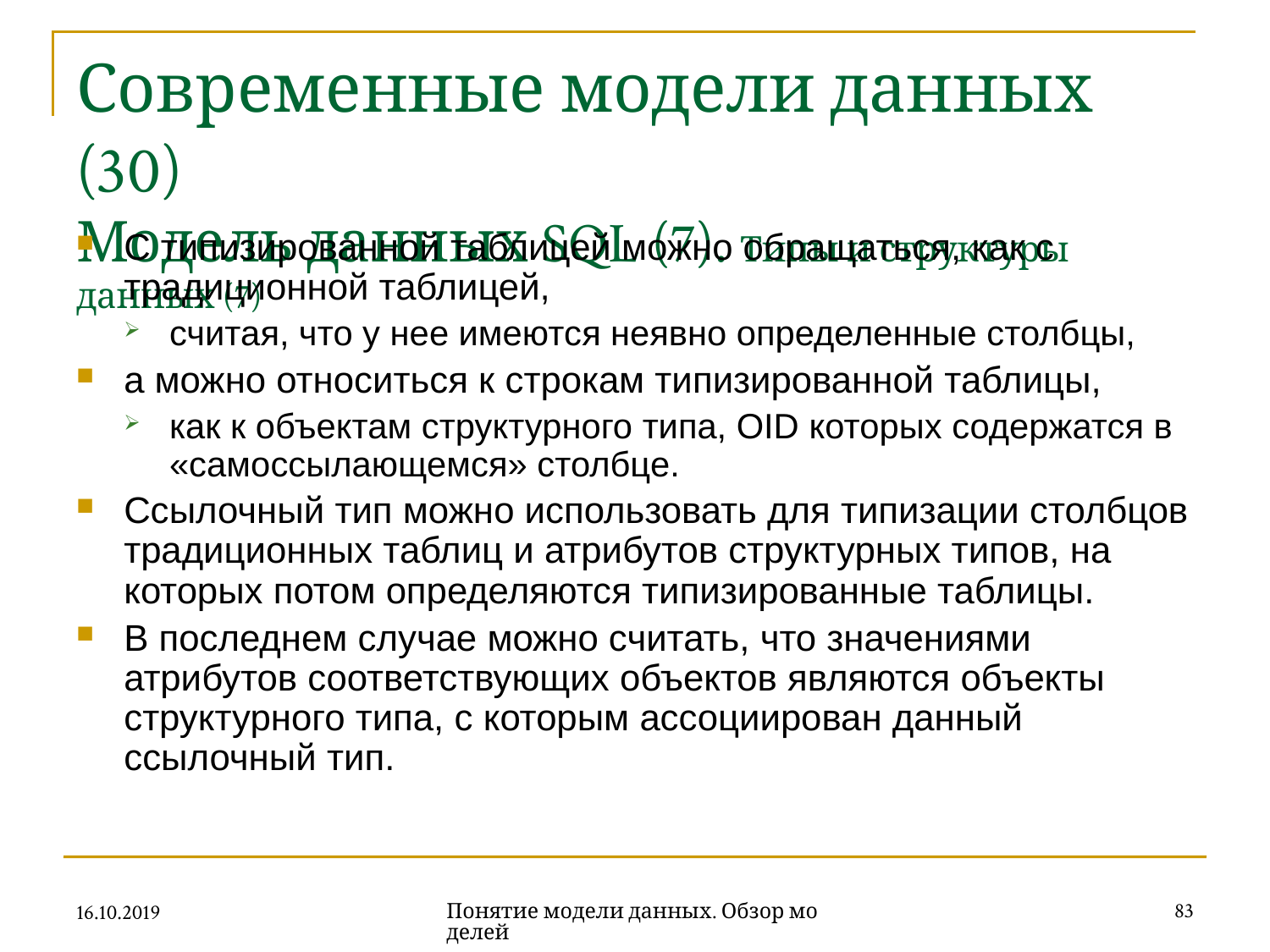

# Современные модели данных (30) Модель данных SQL (7). Типы и структуры данных (7)
С типизированной таблицей можно обращаться, как с традиционной таблицей,
считая, что у нее имеются неявно определенные столбцы,
а можно относиться к строкам типизированной таблицы,
как к объектам структурного типа, OID которых содержатся в «самоссылающемся» столбце.
Ссылочный тип можно использовать для типизации столбцов традиционных таблиц и атрибутов структурных типов, на которых потом определяются типизированные таблицы.
В последнем случае можно считать, что значениями атрибутов соответствующих объектов являются объекты структурного типа, с которым ассоциирован данный ссылочный тип.
16.10.2019
83
Понятие модели данных. Обзор моделей